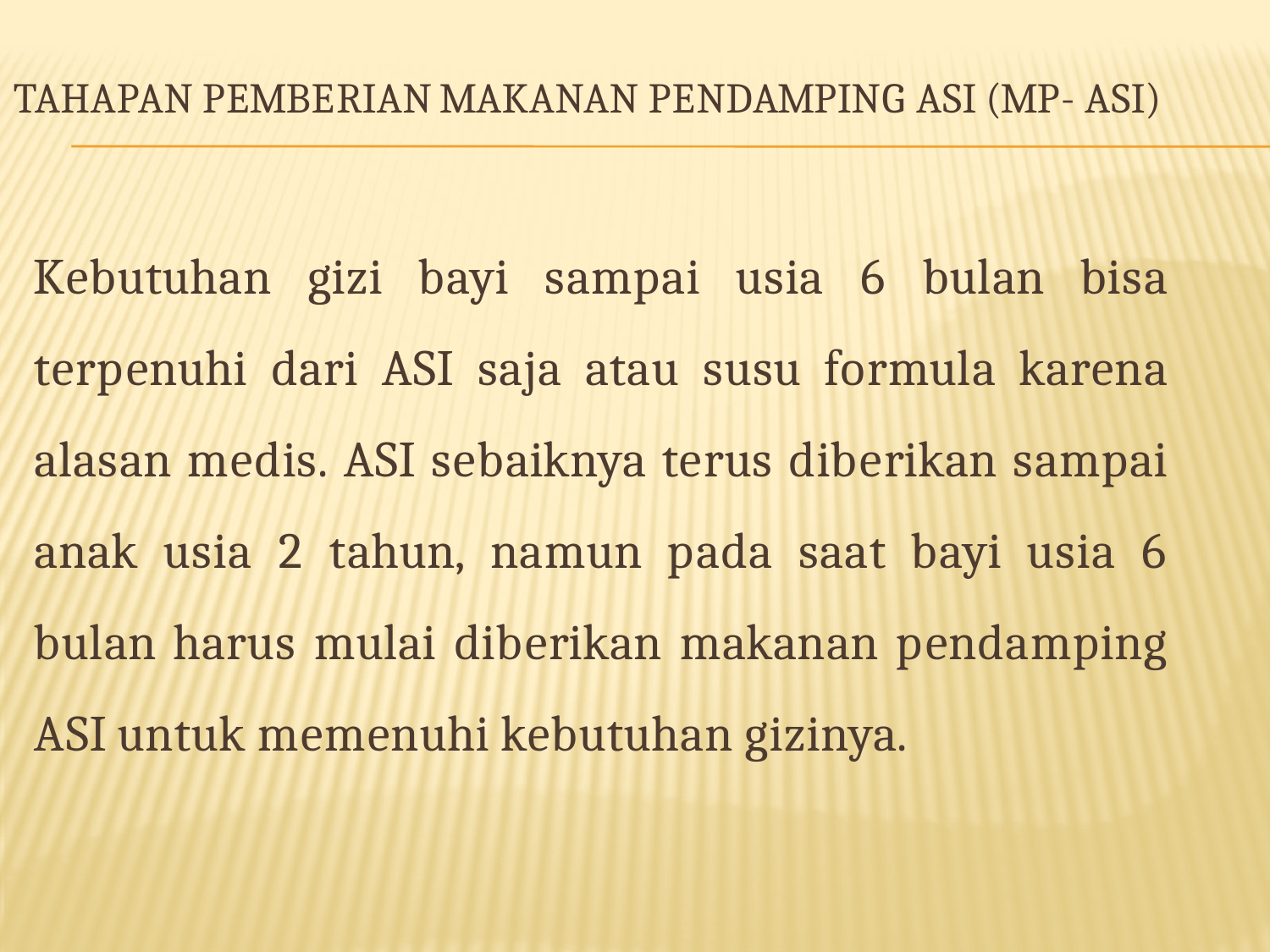

# Tahapan pemberian makanan pendamping ASI (MP- ASI)
	Kebutuhan gizi bayi sampai usia 6 bulan bisa terpenuhi dari ASI saja atau susu formula karena alasan medis. ASI sebaiknya terus diberikan sampai anak usia 2 tahun, namun pada saat bayi usia 6 bulan harus mulai diberikan makanan pendamping ASI untuk memenuhi kebutuhan gizinya.